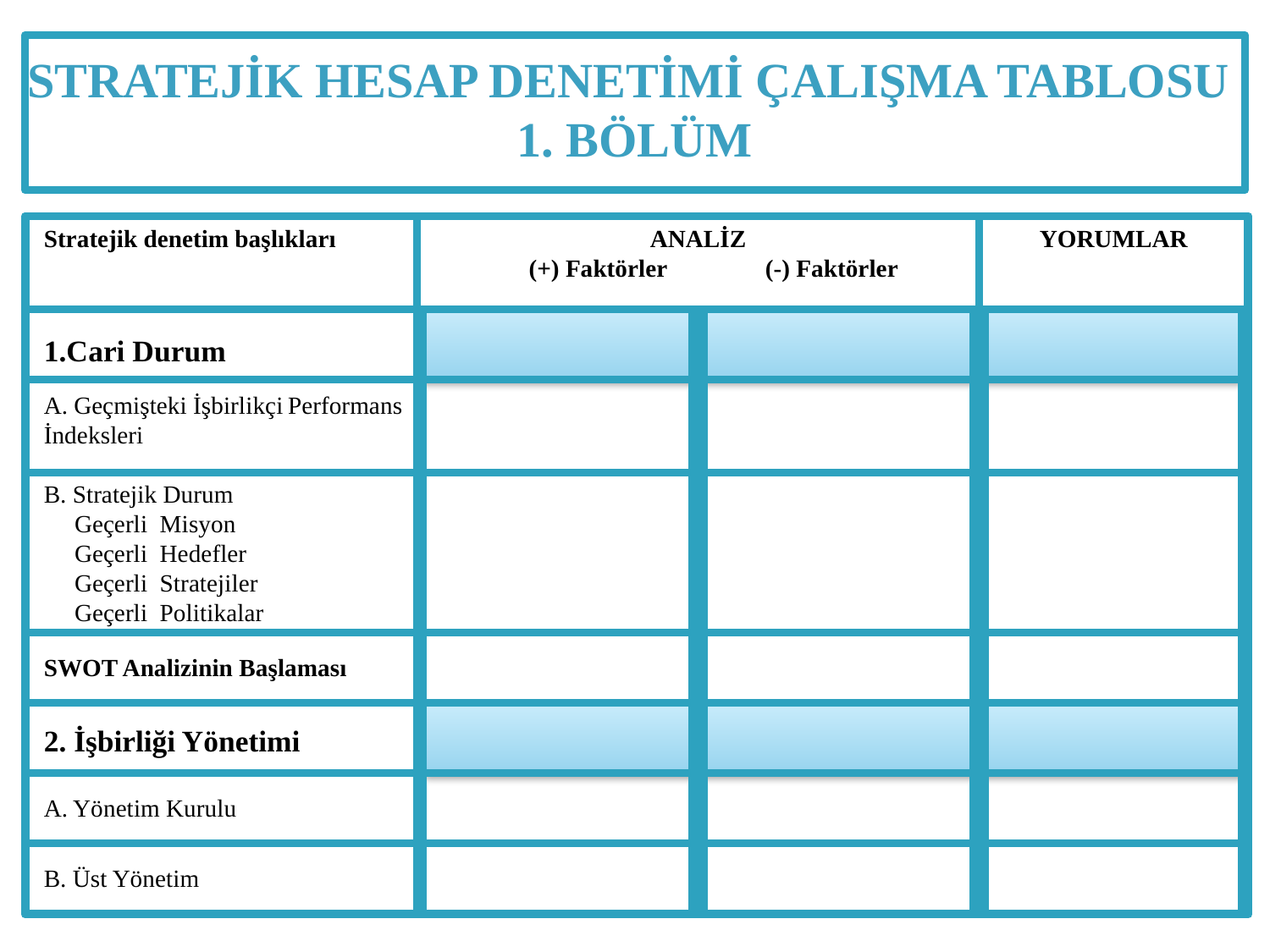

STRATEJİK HESAP DENETİMİ ÇALIŞMA TABLOSU
1. Bölüm

Stratejik denetim başlıkları

ANALİZ
     (+) Faktörler                (-) Faktörler

YORUMLAR

1.Cari Durum

A. Geçmişteki İşbirlikçi  Performans İndeksleri

B. Stratejik Durum
     Geçerli  Misyon
     Geçerli  Hedefler
     Geçerli  Stratejiler
     Geçerli  Politikalar

SWOT Analizinin Başlaması

2. İşbirliği Yönetimi

A. Yönetim Kurulu

B. Üst Yönetim